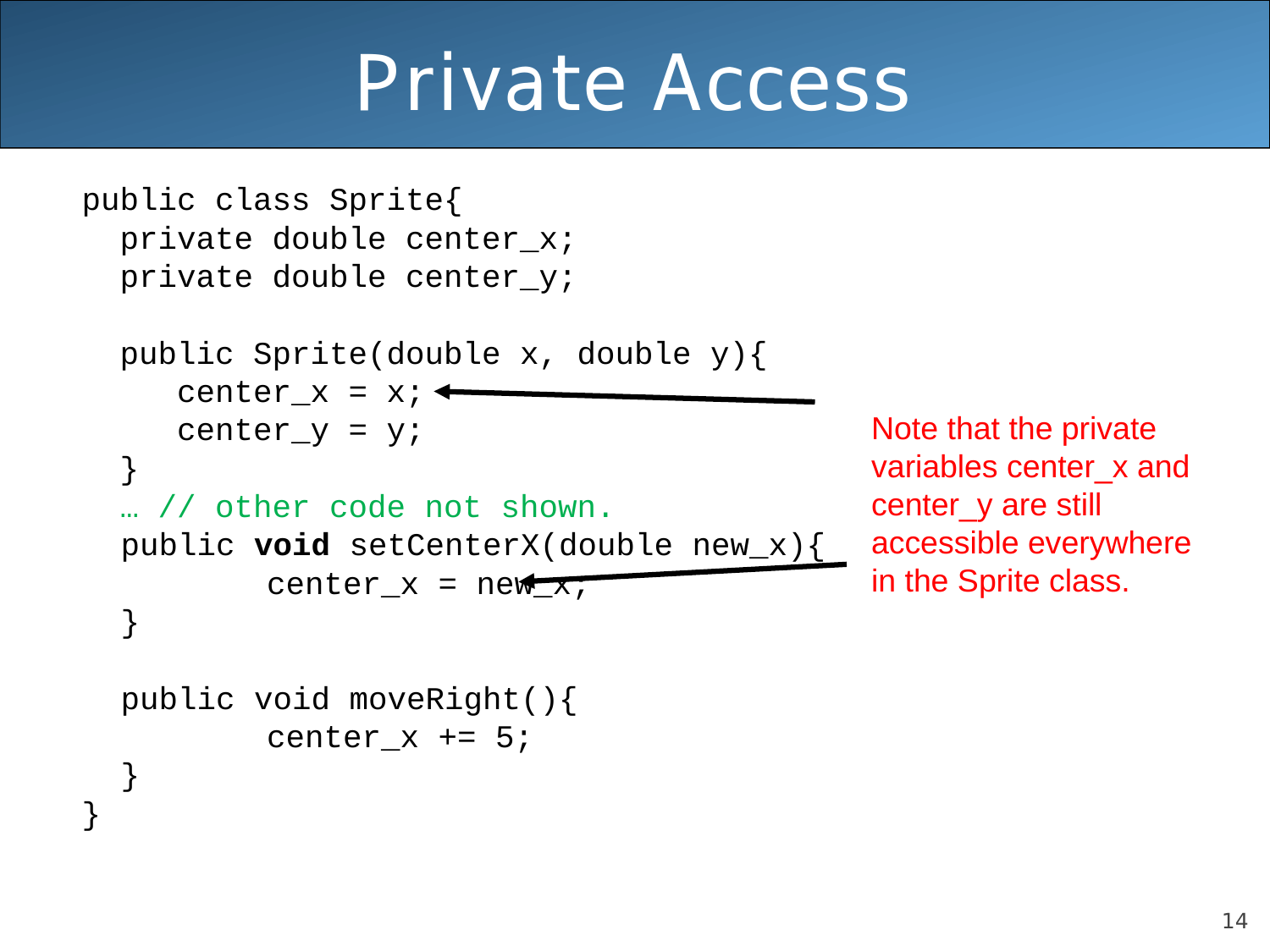

# Private Access
public class Sprite{
  private double center_x;
  private double center_y;

  public Sprite(double x, double y){
     center_x = x;
     center_y = y;
  }
  … // other code not shown.
	public void setCenterX(double new_x){
		 center_x = new_x;
	}

	public void moveRight(){
		 center_x += 5;
	}
}
Note that the private variables center_x and center_y are still accessible everywhere in the Sprite class.